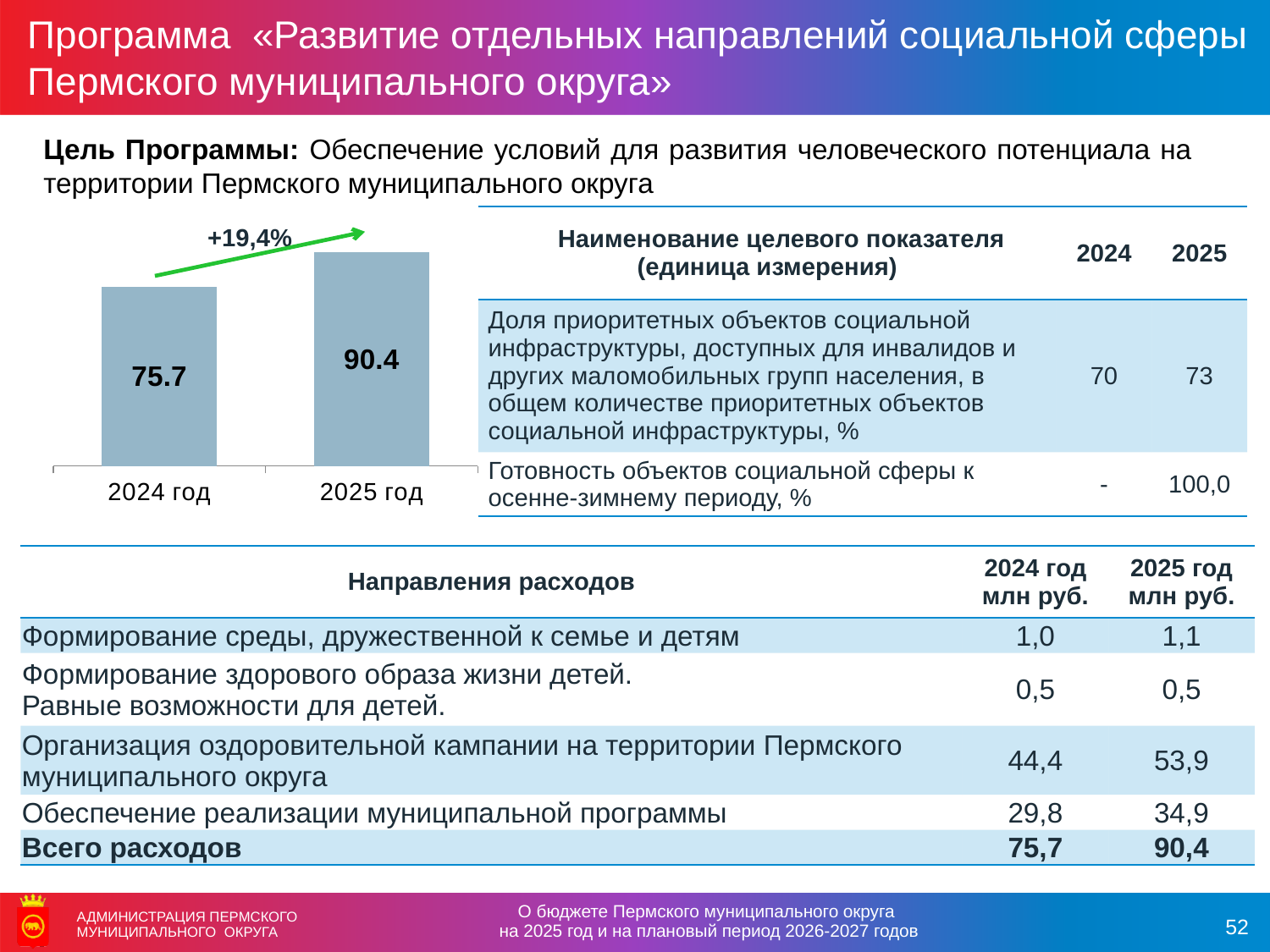

Программа  «Развитие отдельных направлений социальной сферы Пермского муниципального округа»

Цель Программы: Обеспечение условий для развития человеческого потенциала на территории Пермского муниципального округа

### Chart

| Category | Объем доходов краевого бюджета, млн рублей |
|---|---|
| 2024 год | 75.7 |
| 2025 год | 90.4 |
| Наименование целевого показателя (единица измерения) | 2024 | 2025 |
| --- | --- | --- |
| Доля приоритетных объектов социальной инфраструктуры, доступных для инвалидов и других маломобильных групп населения, в общем количестве приоритетных объектов социальной инфраструктуры, % | 70 | 73 |
| Готовность объектов социальной сферы к осенне-зимнему периоду, % | - | 100,0 |
+19,4%
| Направления расходов | 2024 год млн руб. | 2025 год млн руб. |
| --- | --- | --- |
| Формирование среды, дружественной к семье и детям | 1,0 | 1,1 |
| Формирование здорового образа жизни детей. Равные возможности для детей. | 0,5 | 0,5 |
| Организация оздоровительной кампании на территории Пермского муниципального округа | 44,4 | 53,9 |
| Обеспечение реализации муниципальной программы | 29,8 | 34,9 |
| Всего расходов | 75,7 | 90,4 |
О бюджете Пермского муниципального округа
на 2025 год и на плановый период 2026-2027 годов
АДМИНИСТРАЦИЯ ПЕРМСКОГО МУНИЦИПАЛЬНОГО  ОКРУГА